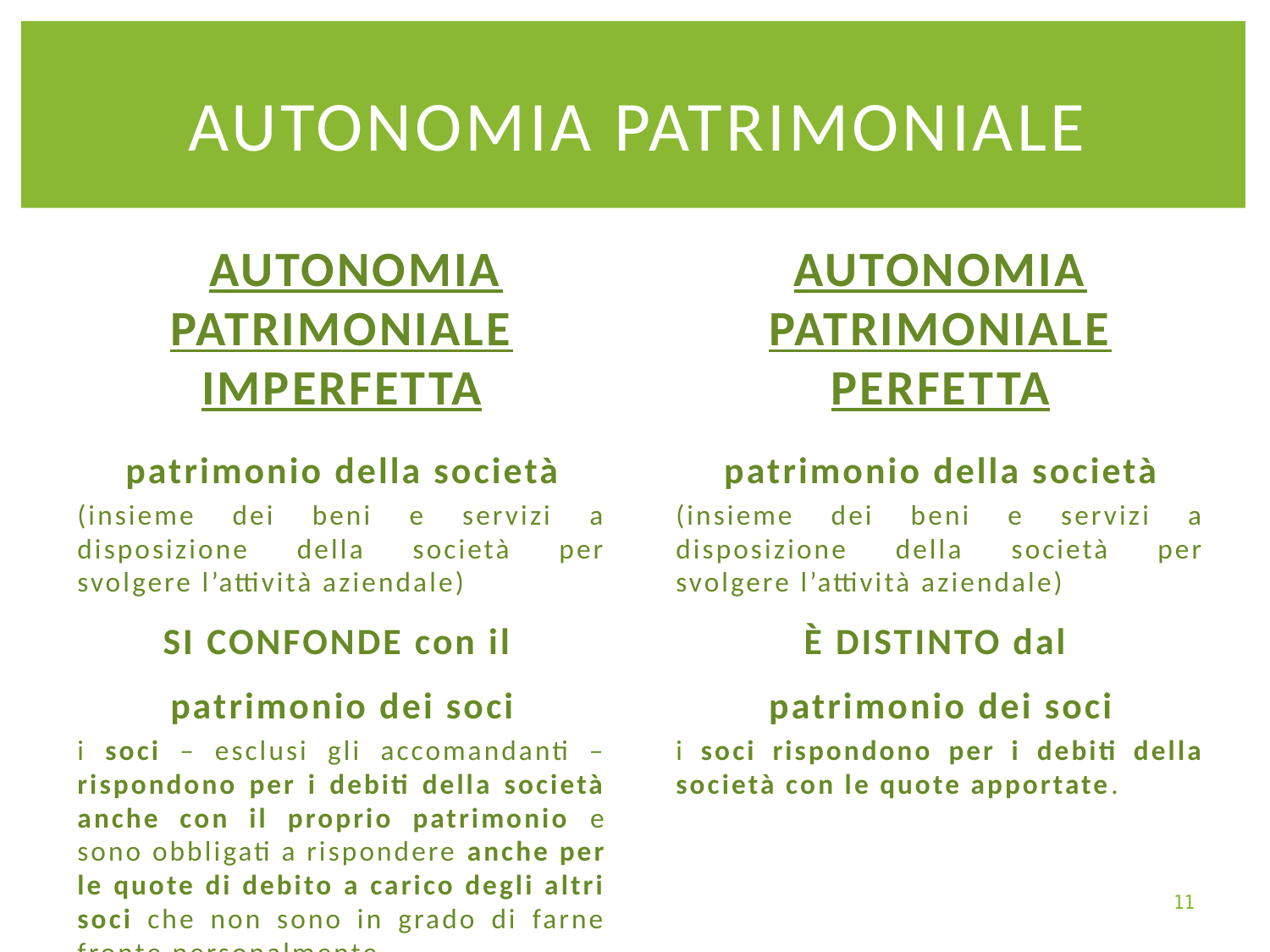

# AUTONOMIA PATRIMONIALE
  AUTONOMIA PATRIMONIALE IMPERFETTA

patrimonio della società
(insieme dei beni e servizi a disposizione della società per svolgere l’attività aziendale)

SI CONFONDE con il

patrimonio dei soci
i soci – esclusi gli accomandanti – rispondono per i debiti della società anche con il proprio patrimonio e sono obbligati a rispondere anche per le quote di debito a carico degli altri soci che non sono in grado di farne fronte personalmente

AUTONOMIA PATRIMONIALE PERFETTA

patrimonio della società
(insieme dei beni e servizi a disposizione della società per svolgere l’attività aziendale)

È DISTINTO dal

patrimonio dei soci
i soci rispondono per i debiti della società con le quote apportate.
11